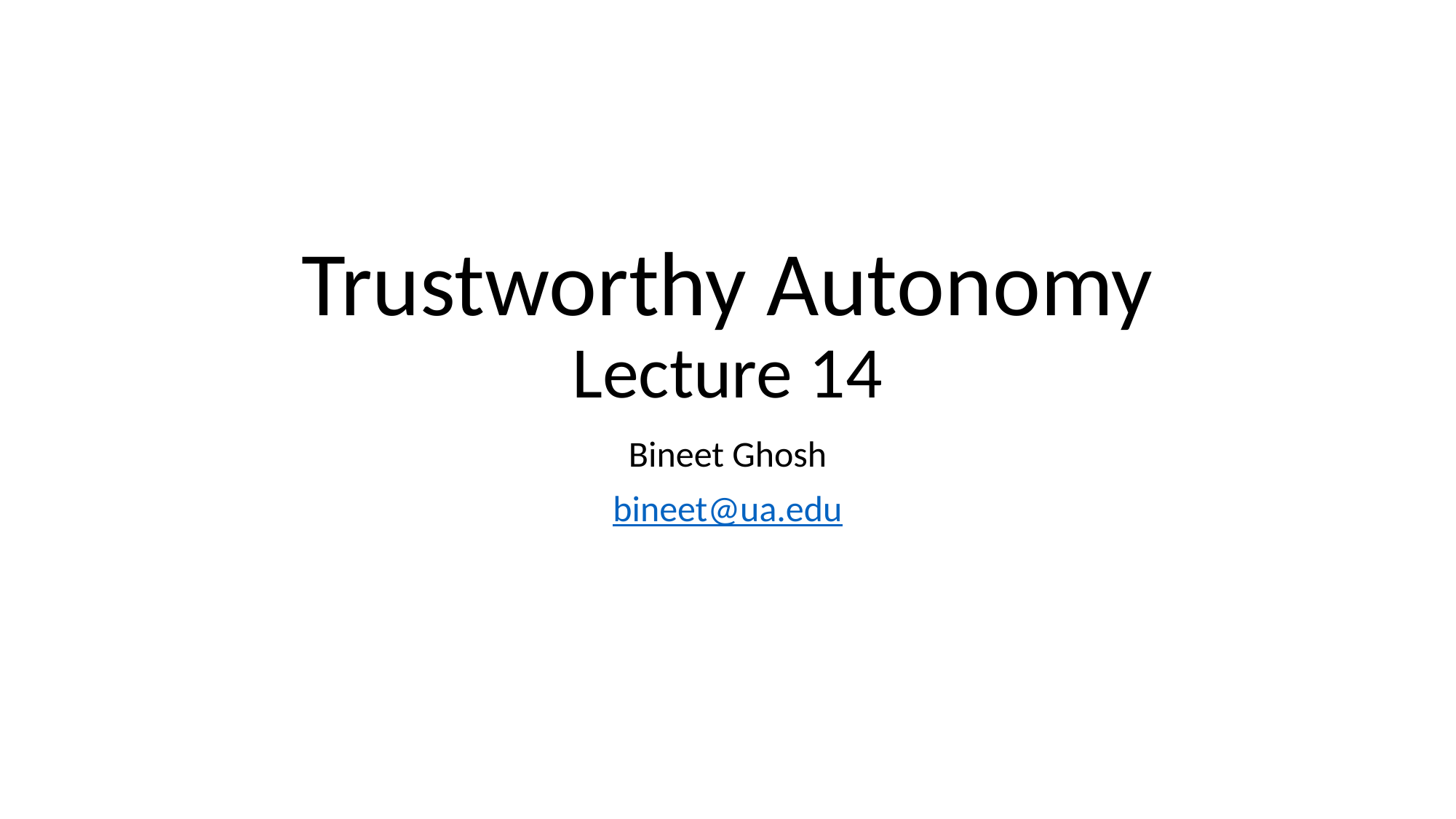

# Trustworthy Autonomy Lecture 14
Bineet Ghosh
bineet@ua.edu